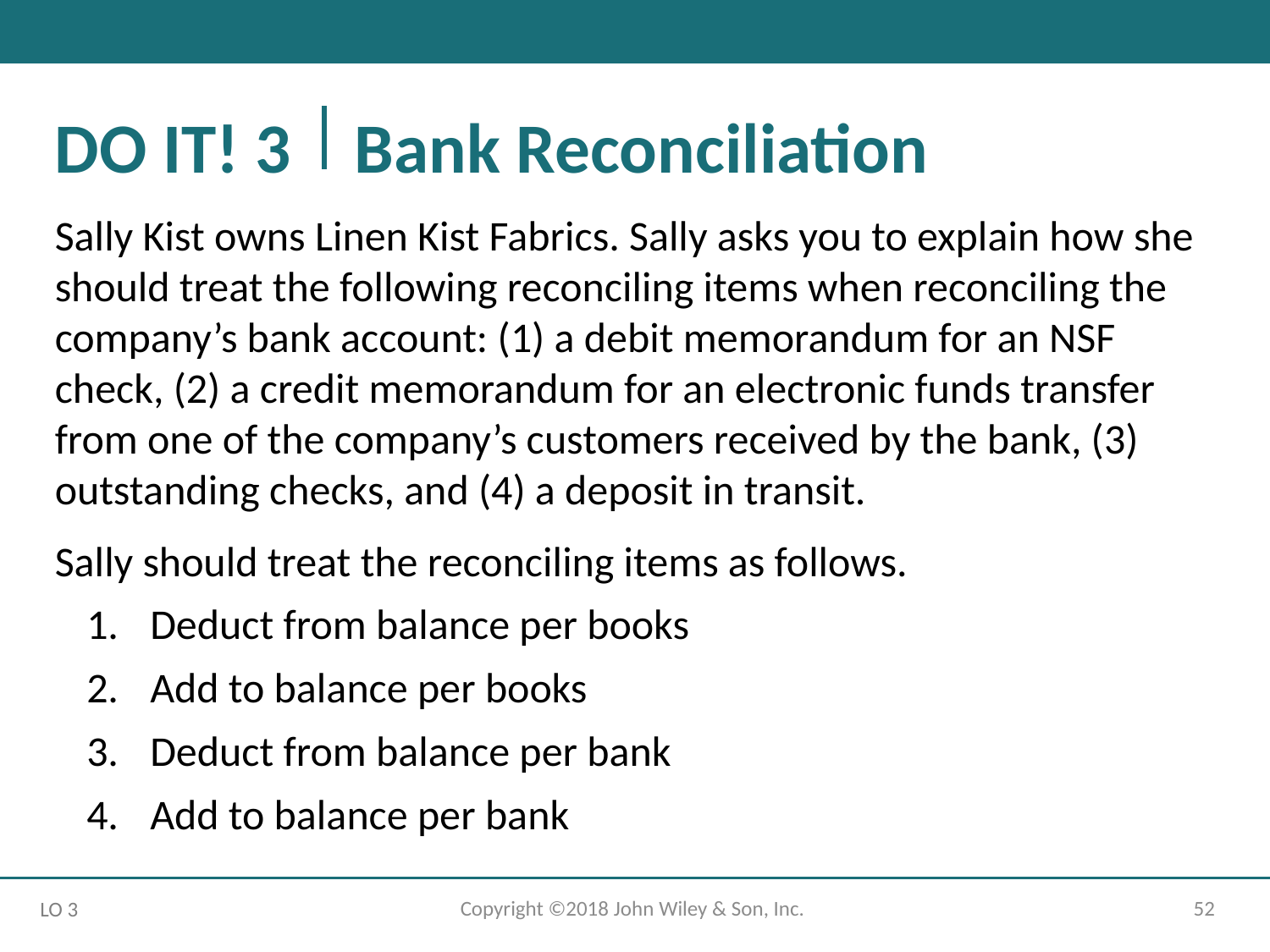

# DO IT! 3    Bank Reconciliation
Sally Kist owns Linen Kist Fabrics. Sally asks you to explain how she should treat the following reconciling items when reconciling the company’s bank account: (1) a debit memorandum for an NSF check, (2) a credit memorandum for an electronic funds transfer from one of the company’s customers received by the bank, (3) outstanding checks, and (4) a deposit in transit.
Sally should treat the reconciling items as follows.
Deduct from balance per books
Add to balance per books
Deduct from balance per bank
Add to balance per bank
Copyright ©2018 John Wiley & Son, Inc.
52
LO 3